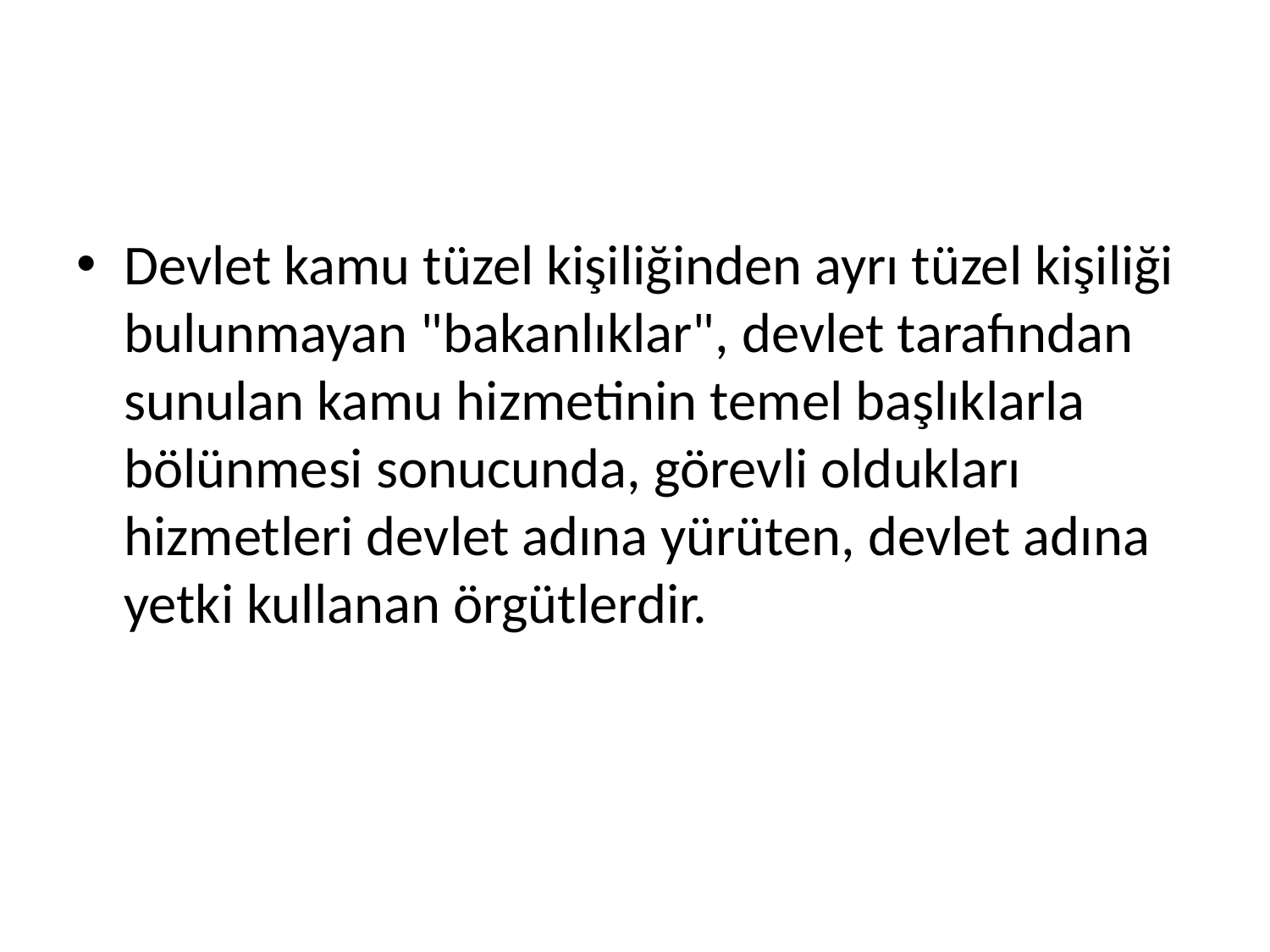

Devlet kamu tüzel kişiliğinden ayrı tüzel kişiliği bulunmayan "bakanlıklar", devlet tarafından sunulan kamu hizmetinin temel başlıklarla bölünmesi sonucunda, görevli oldukları hizmetleri devlet adına yürüten, devlet adına yetki kullanan örgütlerdir.